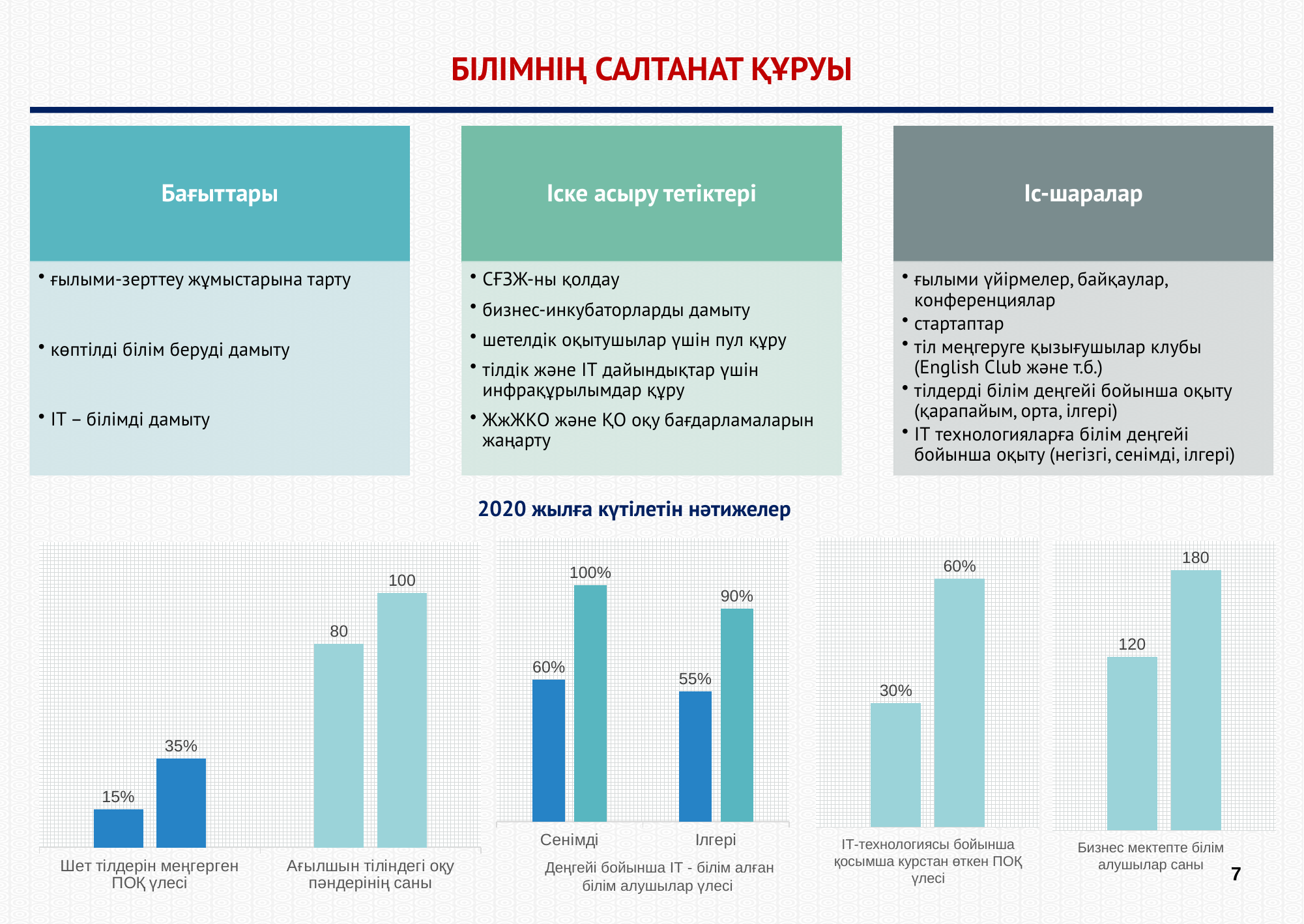

БІЛІМНІҢ САЛТАНАТ ҚҰРУЫ

Бағыттары
ғылыми-зерттеу жұмыстарына тарту

көптілді білім беруді дамыту

IT – білімді дамыту
Іске асыру тетіктері
СҒЗЖ-ны қолдау
бизнес-инкубаторларды дамыту
шетелдік оқытушылар үшін пул құру
тілдік және IT дайындықтар үшін инфрақұрылымдар құру
ЖжЖКО және ҚО оқу бағдарламаларын жаңарту
Іс-шаралар
ғылыми үйірмелер, байқаулар, конференциялар
стартаптар
тіл меңгеруге қызығушылар клубы (English Club және т.б.)
тілдерді білім деңгейі бойынша оқыту (қарапайым, орта, ілгері)
IT технологияларға білім деңгейі бойынша оқыту (негізгі, сенімді, ілгері)
2020 жылға күтілетін нәтижелер

### Chart

| Category | IT білім алған  | Доля обучающихся, получивших IT-знания по уровням:22 |
|---|---|---|
| Сенімді | 60.0 | 100.0 |
| Ілгері | 55.0 | 90.0 |

### Chart

| Category | Ряд 1 | Ряд 2 |
|---|---|---|
| Доля ППС, прошедших дополнительные курсы по   IT-технологии
 | 30.0 | 60.0 |

### Chart

| Category | Ряд 1 | Ряд 2 |
|---|---|---|
| Шет тілдерін меңгерген ПОҚ үлесі | 15.0 | 35.0 |
| Ағылшын тіліндегі оқу пәндерінің саны | 80.0 | 100.0 |

### Chart

| Category | Ряд 1 | Ряд 2 |
|---|---|---|
| Доля ППС, прошедших дополнительные курсы по   IT-технологии
 | 120.0 | 180.0 |
ІТ-технологиясы бойынша қосымша курстан өткен ПОҚ үлесі
Бизнес мектепте білім алушылар саны
Деңгейі бойынша ІТ - білім алған білім алушылар үлесі
7